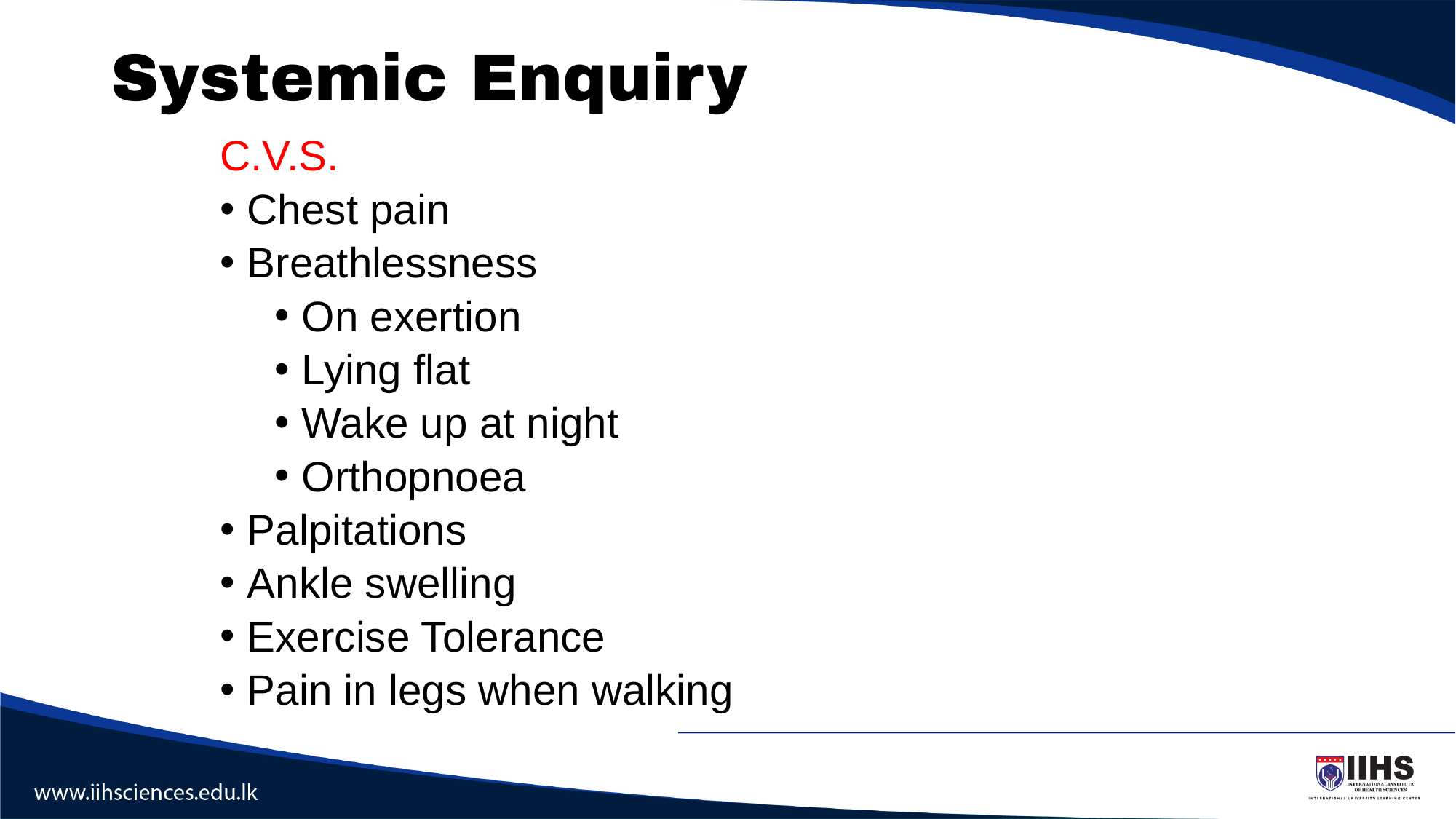

# Systemic Enquiry
C.V.S.
Chest pain
Breathlessness
On exertion
Lying flat
Wake up at night
Orthopnoea
Palpitations
Ankle swelling
Exercise Tolerance
Pain in legs when walking